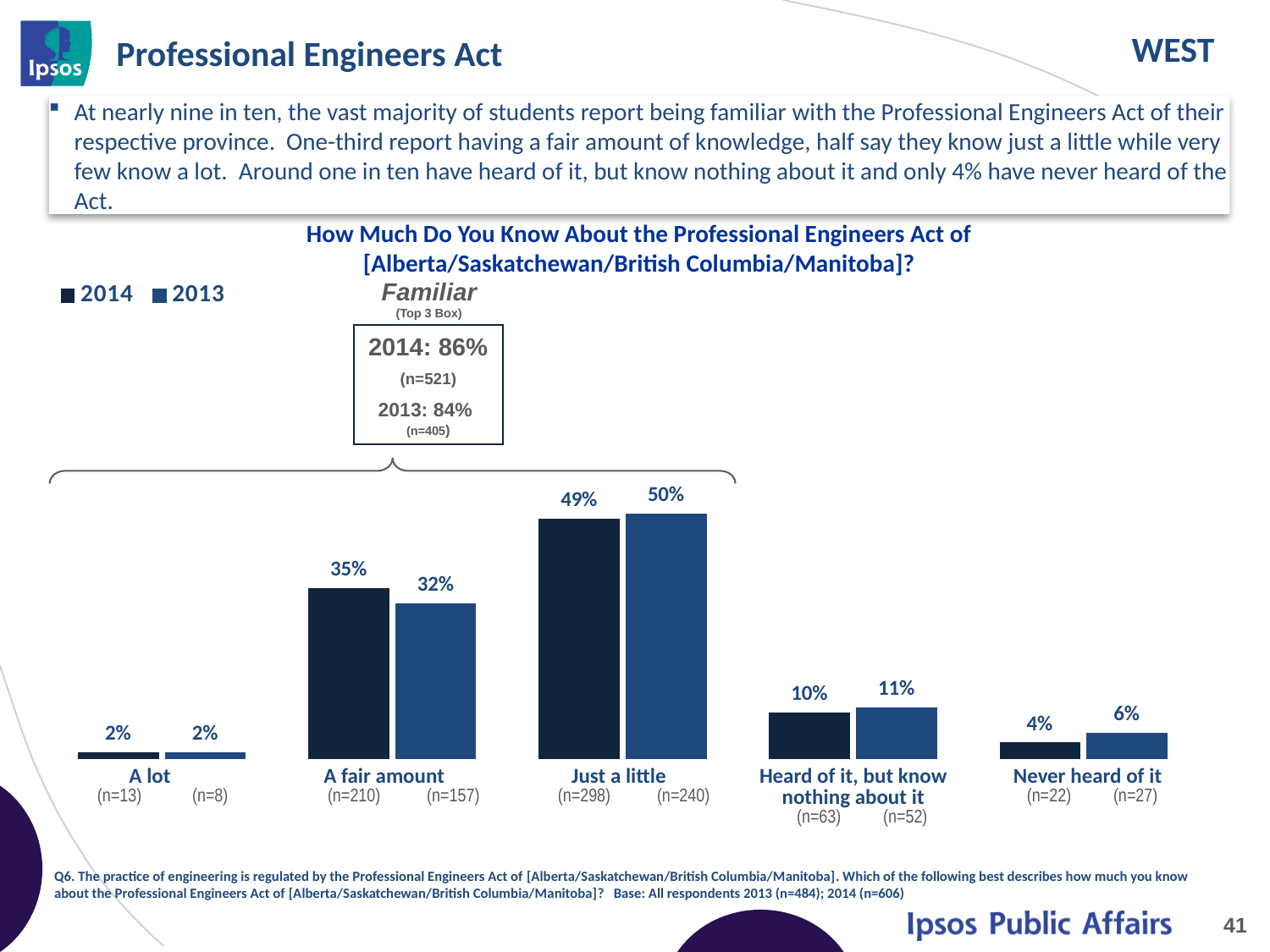

# Professional Engineers Act
At nearly nine in ten, the vast majority of students report being familiar with the Professional Engineers Act of their respective province.  One-third report having a fair amount of knowledge, half say they know just a little while very few know a lot.  Around one in ten have heard of it, but know nothing about it and only 4% have never heard of the Act.

How Much Do You Know About the Professional Engineers Act of [Alberta/Saskatchewan/British Columbia/Manitoba]?

### Chart

| Category | 2014 | 2013 |
|---|---|---|
| I know a lot | 0.02 | 0.02 |
| I know a fair amount | 0.35 | 0.32 |
| I know just a little | 0.49 | 0.5 |
| I've heard of it, but know nothing about it | 0.1 | 0.11 |
| I've never heard of it | 0.04 | 0.06 |
Familiar
(Top 3 Box)
2014: 86%
(n=521)
2013: 84%    (n=405)
| A lot (n=13) (n=8) | A fair amount (n=210) (n=157) | Just a little (n=298) (n=240) | Heard of it, but know nothing about it (n=63) (n=52) | Never heard of it (n=22) (n=27) |
| --- | --- | --- | --- | --- |
Q6. The practice of engineering is regulated by the Professional Engineers Act of [Alberta/Saskatchewan/British Columbia/Manitoba]. Which of the following best describes how much you know about the Professional Engineers Act of [Alberta/Saskatchewan/British Columbia/Manitoba]?   Base: All respondents 2013 (n=484); 2014 (n=606)
41